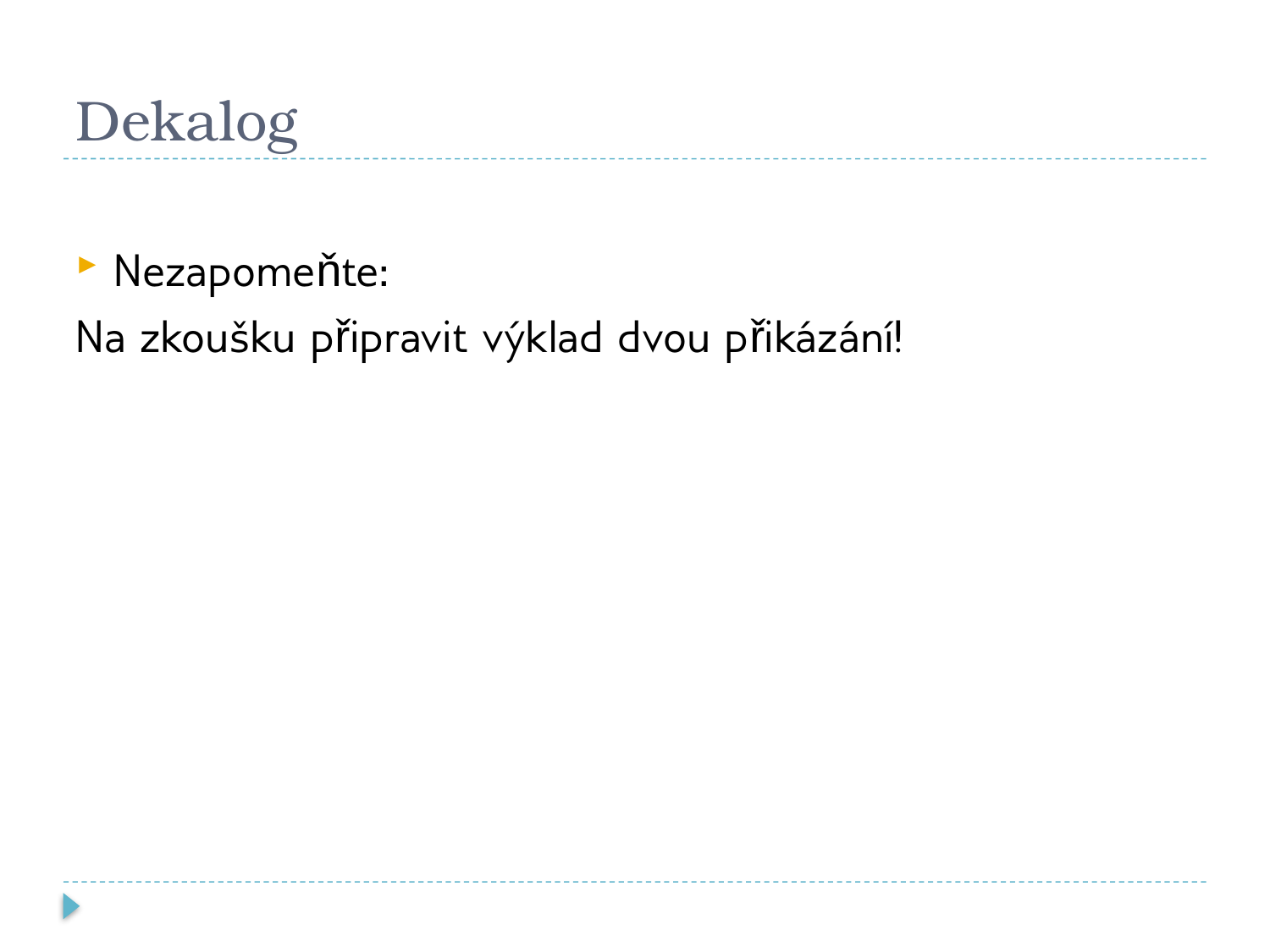

# Dekalog

Nezapomeňte:
Na zkoušku připravit výklad dvou přikázání!